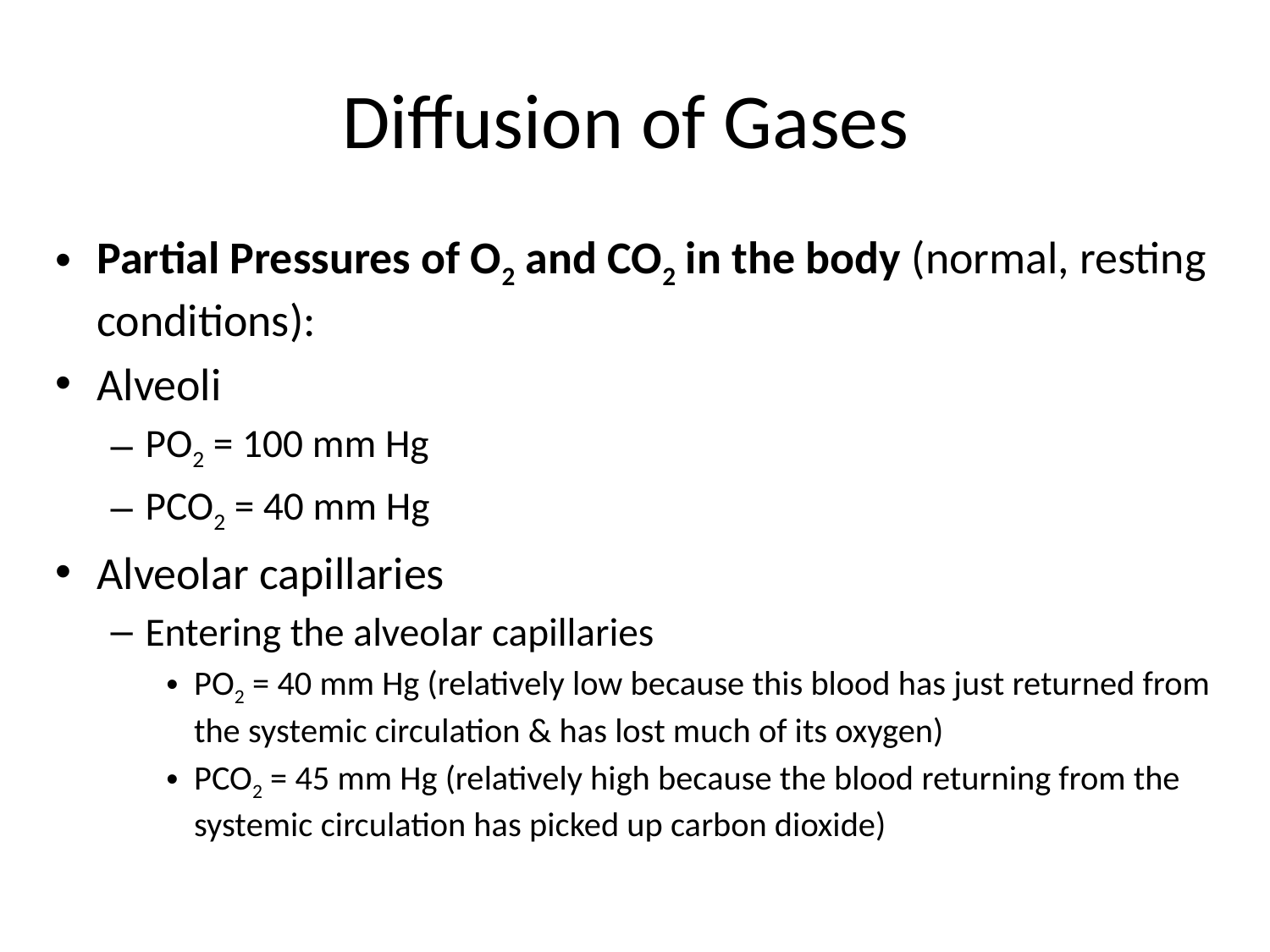

# Diffusion of Gases
Partial Pressures of O2 and CO2 in the body (normal, resting conditions):
Alveoli
PO2 = 100 mm Hg
PCO2 = 40 mm Hg
Alveolar capillaries
Entering the alveolar capillaries
PO2 = 40 mm Hg (relatively low because this blood has just returned from the systemic circulation & has lost much of its oxygen)
PCO2 = 45 mm Hg (relatively high because the blood returning from the systemic circulation has picked up carbon dioxide)